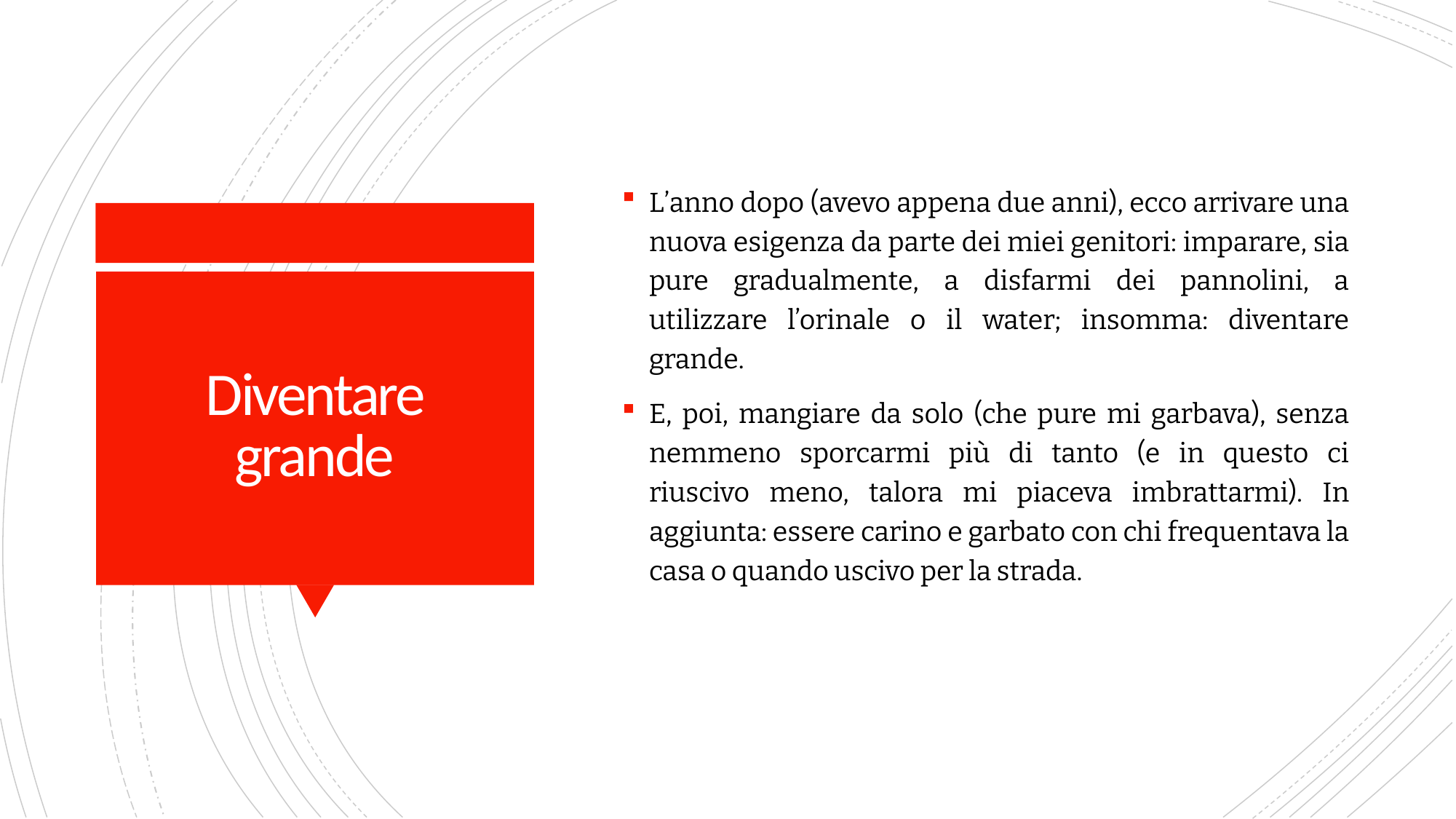

L’anno dopo (avevo appena due anni), ecco arrivare una nuova esigenza da parte dei miei genitori: imparare, sia pure gradualmente, a disfarmi dei pannolini, a utilizzare l’orinale o il water; insomma: diventare grande.
E, poi, mangiare da solo (che pure mi garbava), senza nemmeno sporcarmi più di tanto (e in questo ci riuscivo meno, talora mi piaceva imbrattarmi). In aggiunta: essere carino e garbato con chi frequentava la casa o quando uscivo per la strada.

# Diventare grande